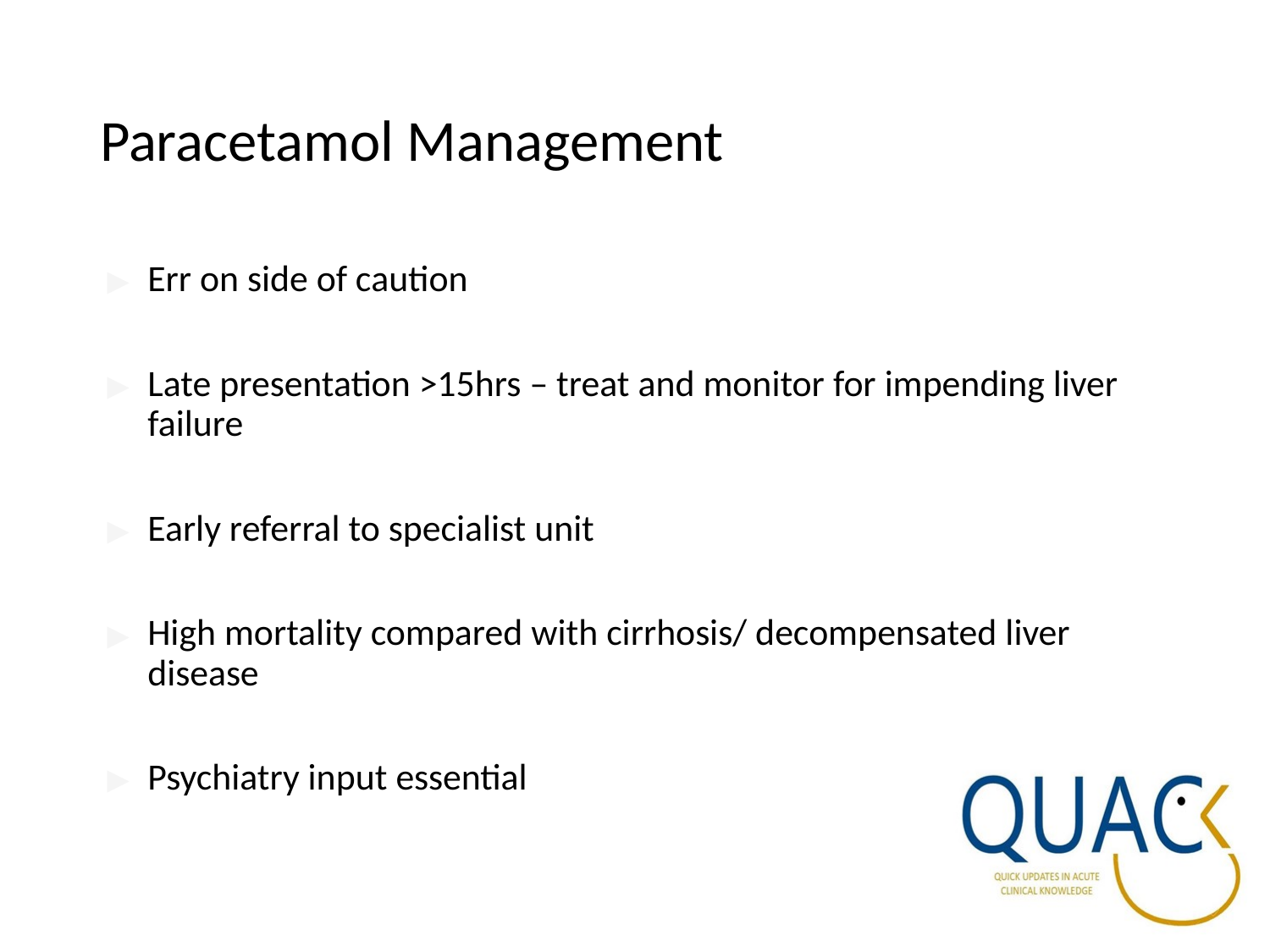

# Paracetamol Management
Err on side of caution

Late presentation >15hrs – treat and monitor for impending liver failure

Early referral to specialist unit

High mortality compared with cirrhosis/ decompensated liver disease

Psychiatry input essential